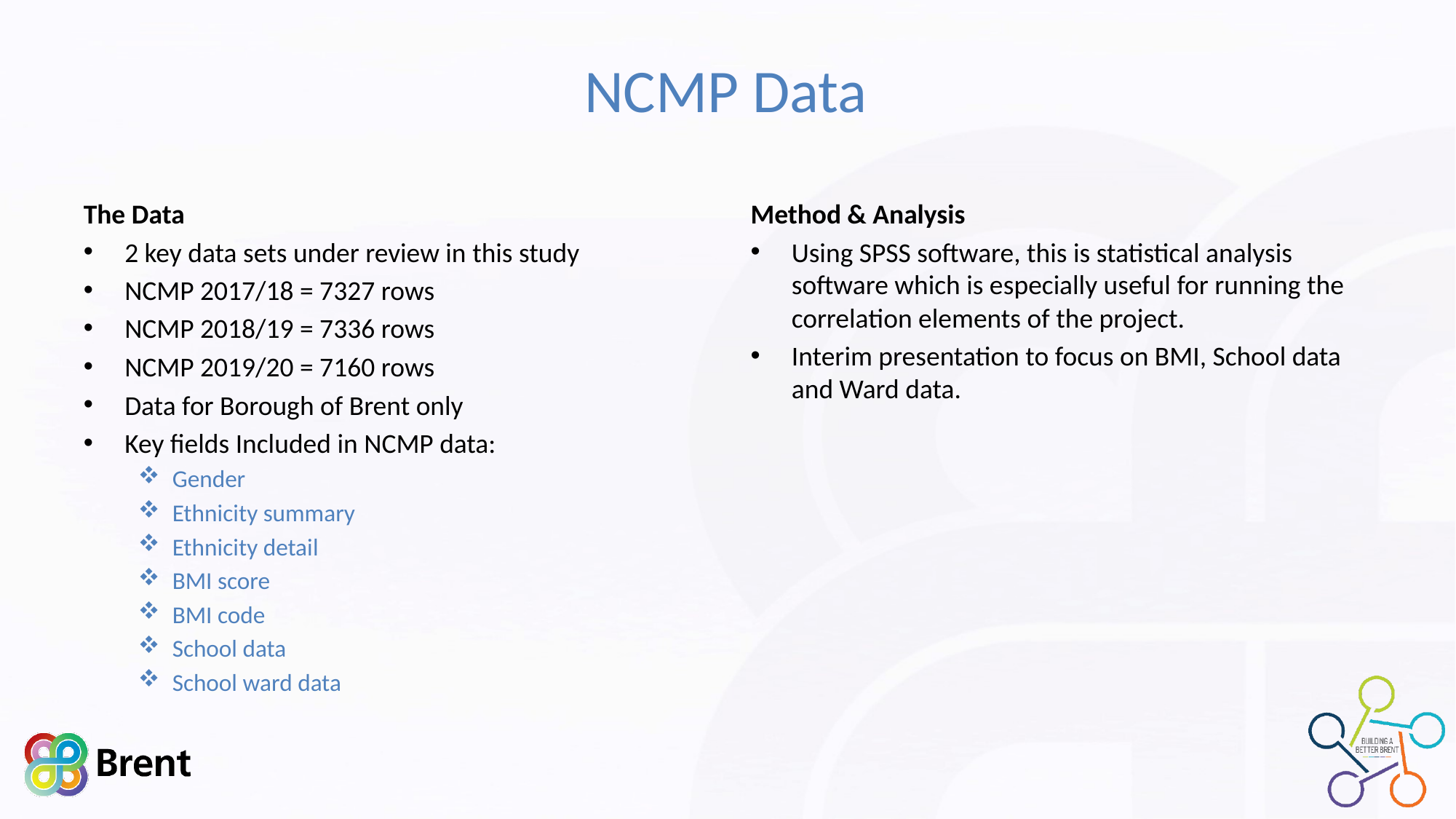

# NCMP Data
The Data
2 key data sets under review in this study
NCMP 2017/18 = 7327 rows
NCMP 2018/19 = 7336 rows
NCMP 2019/20 = 7160 rows
Data for Borough of Brent only
Key fields Included in NCMP data:
Gender
Ethnicity summary
Ethnicity detail
BMI score
BMI code
School data
School ward data

Method & Analysis
Using SPSS software, this is statistical analysis software which is especially useful for running the correlation elements of the project.
Interim presentation to focus on BMI, School data and Ward data.